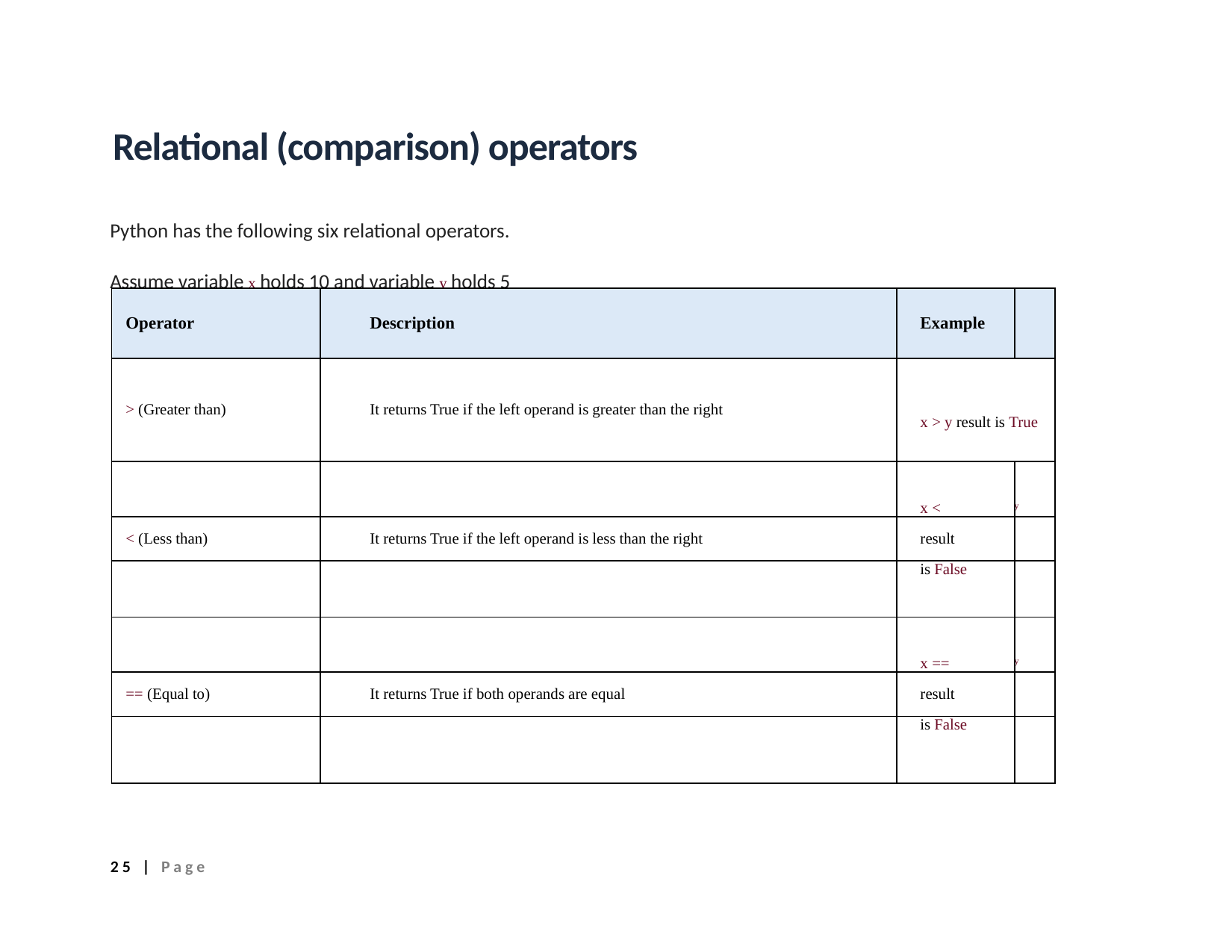

Relational (comparison) operators
Python has the following six relational operators. Assume variable x holds 10 and variable y holds 5
| Operator | Description | Example |  |
| --- | --- | --- | --- |
| > (Greater than) | It returns True if the left operand is greater than the right | x > y result is True |  |
|  |  | x < | y |
| < (Less than) | It returns True if the left operand is less than the right | result |  |
|  |  | is False |  |
|  |  | x == | y |
| == (Equal to) | It returns True if both operands are equal | result |  |
|  |  | is False |  |
25 | Page